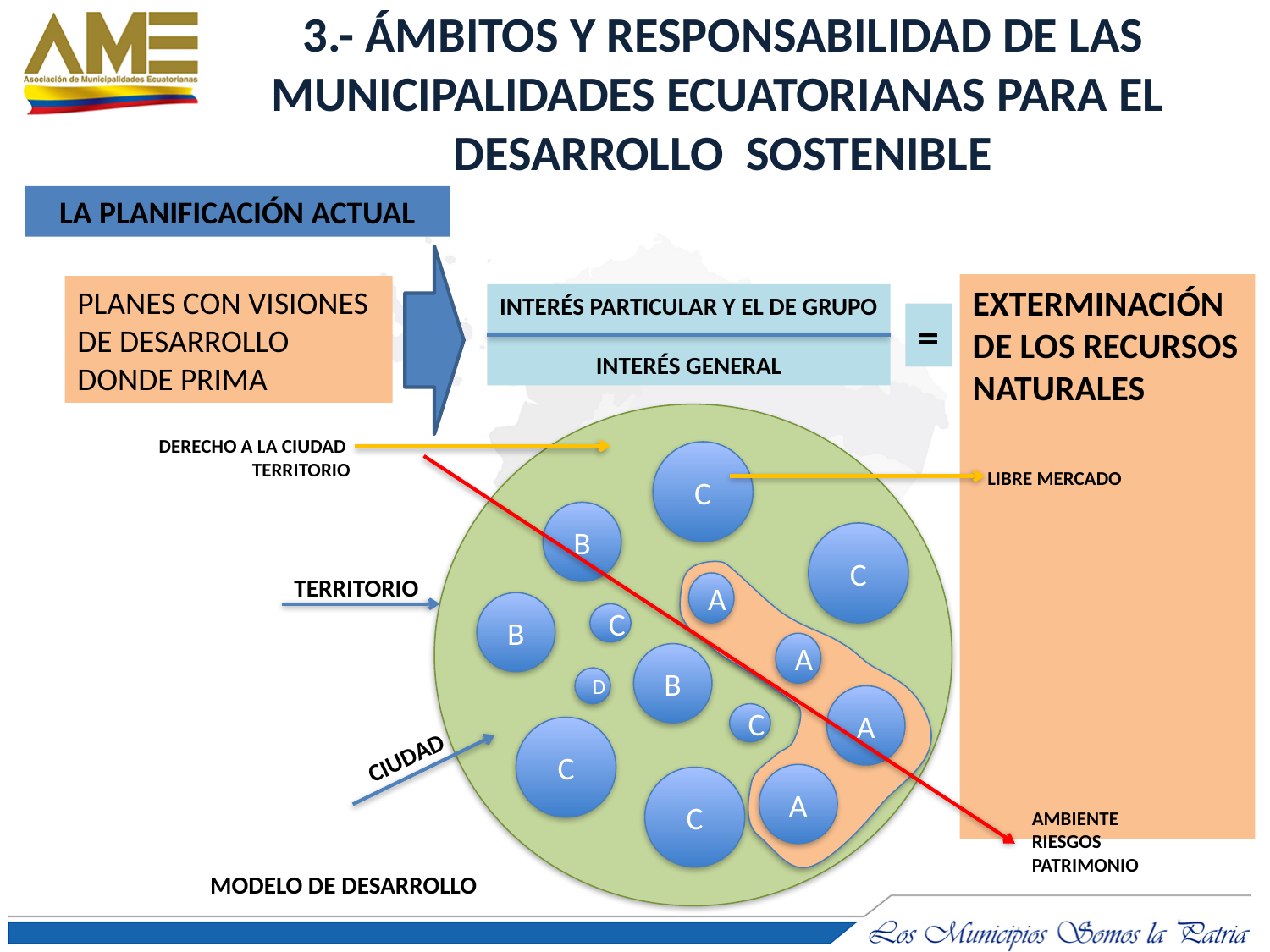

3.- ÁMBITOS Y RESPONSABILIDAD DE LAS MUNICIPALIDADES ECUATORIANAS PARA EL
DESARROLLO  SOSTENIBLE
LA PLANIFICACIÓN ACTUAL
EXTERMINACIÓN DE LOS RECURSOS NATURALES
PLANES CON VISIONES DE DESARROLLO DONDE PRIMA
INTERÉS PARTICULAR Y EL DE GRUPO

INTERÉS GENERAL
=

DERECHO A LA CIUDAD
                     TERRITORIO
C
LIBRE MERCADO
B
C

TERRITORIO
A
B
C
A
B
D
A
C
C
CIUDAD
A
C
AMBIENTE
RIESGOS
PATRIMONIO
MODELO DE DESARROLLO